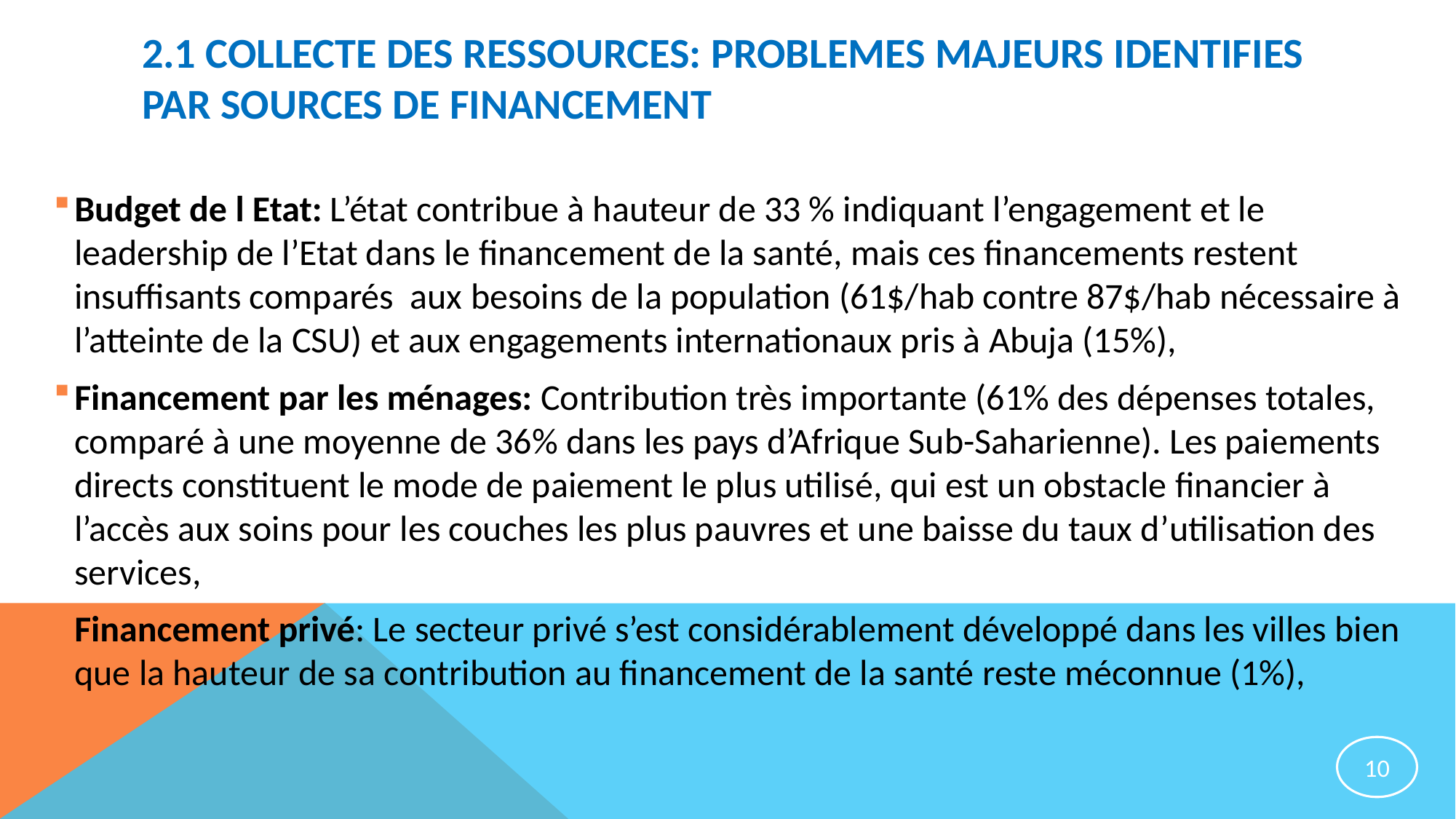

# 2.1 COLLECTE DES RESSOURCES: PROBLEMES MAJEURS IDENTIFIES PAR SOURCES DE FINANCEMENT
Budget de l Etat: L’état contribue à hauteur de 33 % indiquant l’engagement et le leadership de l’Etat dans le financement de la santé, mais ces financements restent  insuffisants comparés  aux besoins de la population (61$/hab contre 87$/hab nécessaire à l’atteinte de la CSU) et aux engagements internationaux pris à Abuja (15%),
Financement par les ménages: Contribution très importante (61% des dépenses totales, comparé à une moyenne de 36% dans les pays d’Afrique Sub-Saharienne). Les paiements directs constituent le mode de paiement le plus utilisé, qui est un obstacle financier à l’accès aux soins pour les couches les plus pauvres et une baisse du taux d’utilisation des services,
Financement privé: Le secteur privé s’est considérablement développé dans les villes bien que la hauteur de sa contribution au financement de la santé reste méconnue (1%),

10